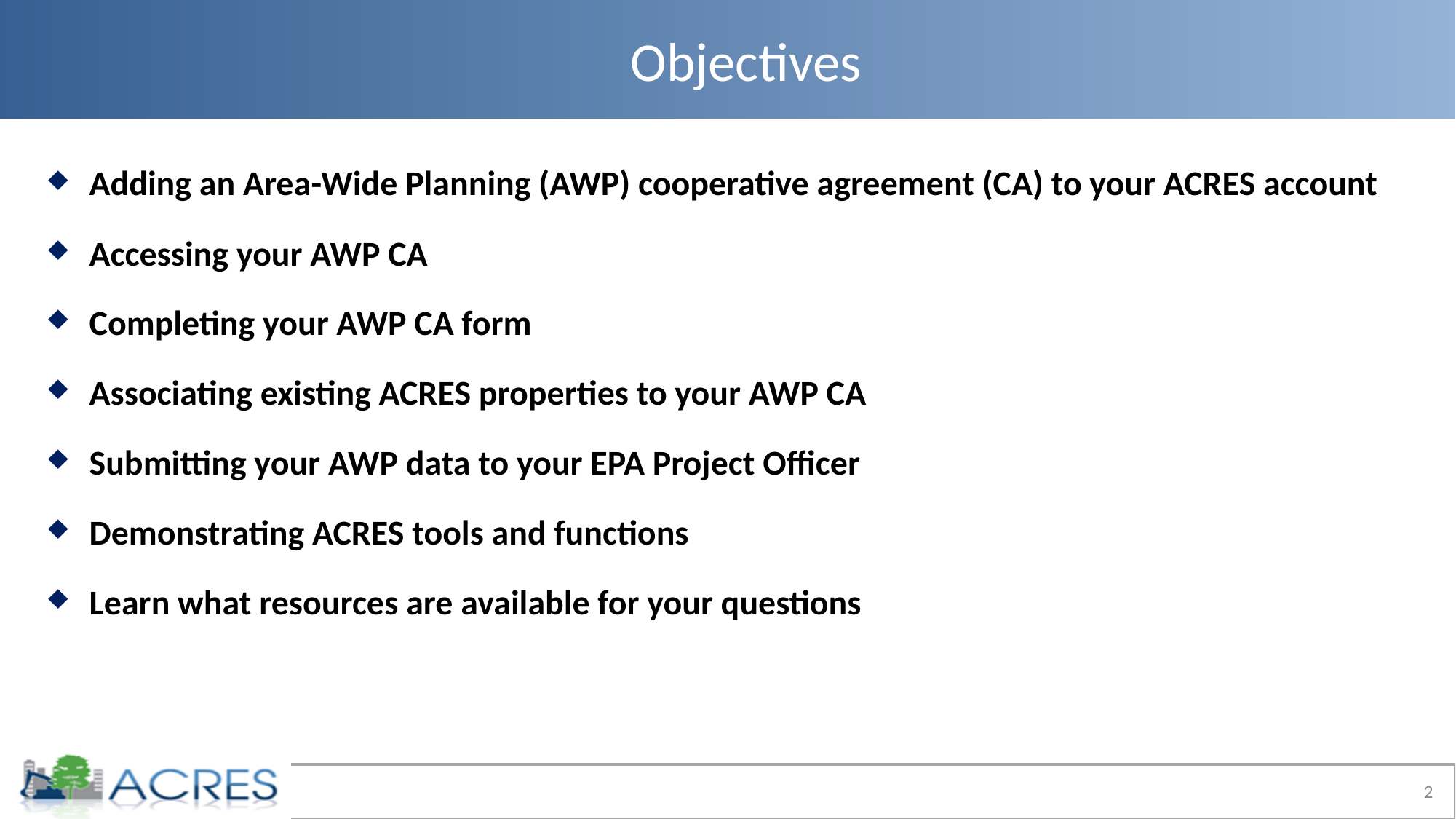

# Objectives
Adding an Area-Wide Planning (AWP) cooperative agreement (CA) to your ACRES account
Accessing your AWP CA
Completing your AWP CA form
Associating existing ACRES properties to your AWP CA
Submitting your AWP data to your EPA Project Officer
Demonstrating ACRES tools and functions
Learn what resources are available for your questions

2